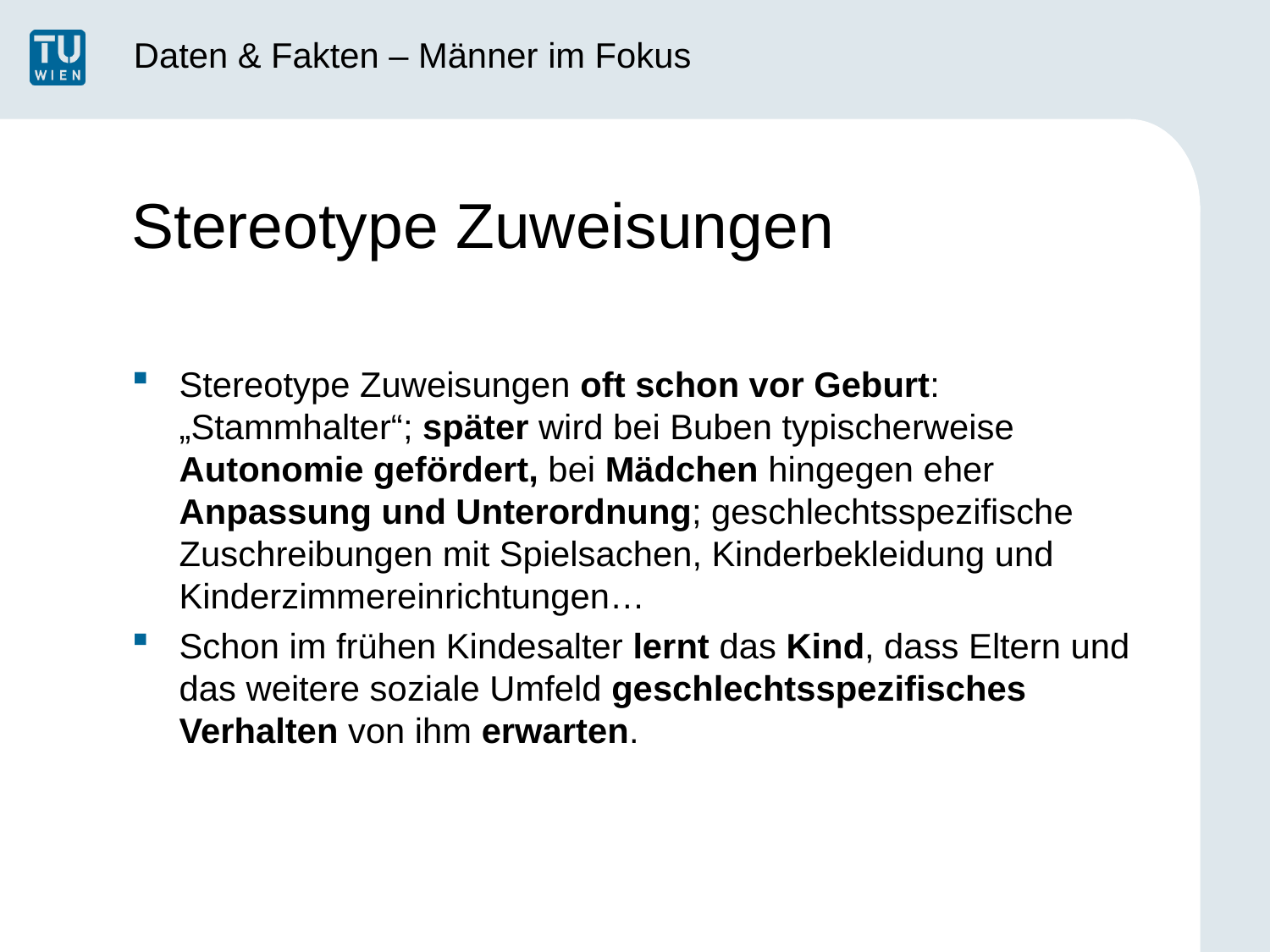

Daten & Fakten – Männer im Fokus
# Stereotype Zuweisungen
Stereotype Zuweisungen oft schon vor Geburt: „Stammhalter“; später wird bei Buben typischerweise Autonomie gefördert, bei Mädchen hingegen eher Anpassung und Unterordnung; geschlechtsspezifische Zuschreibungen mit Spielsachen, Kinderbekleidung und Kinderzimmereinrichtungen…
Schon im frühen Kindesalter lernt das Kind, dass Eltern und das weitere soziale Umfeld geschlechtsspezifisches Verhalten von ihm erwarten.